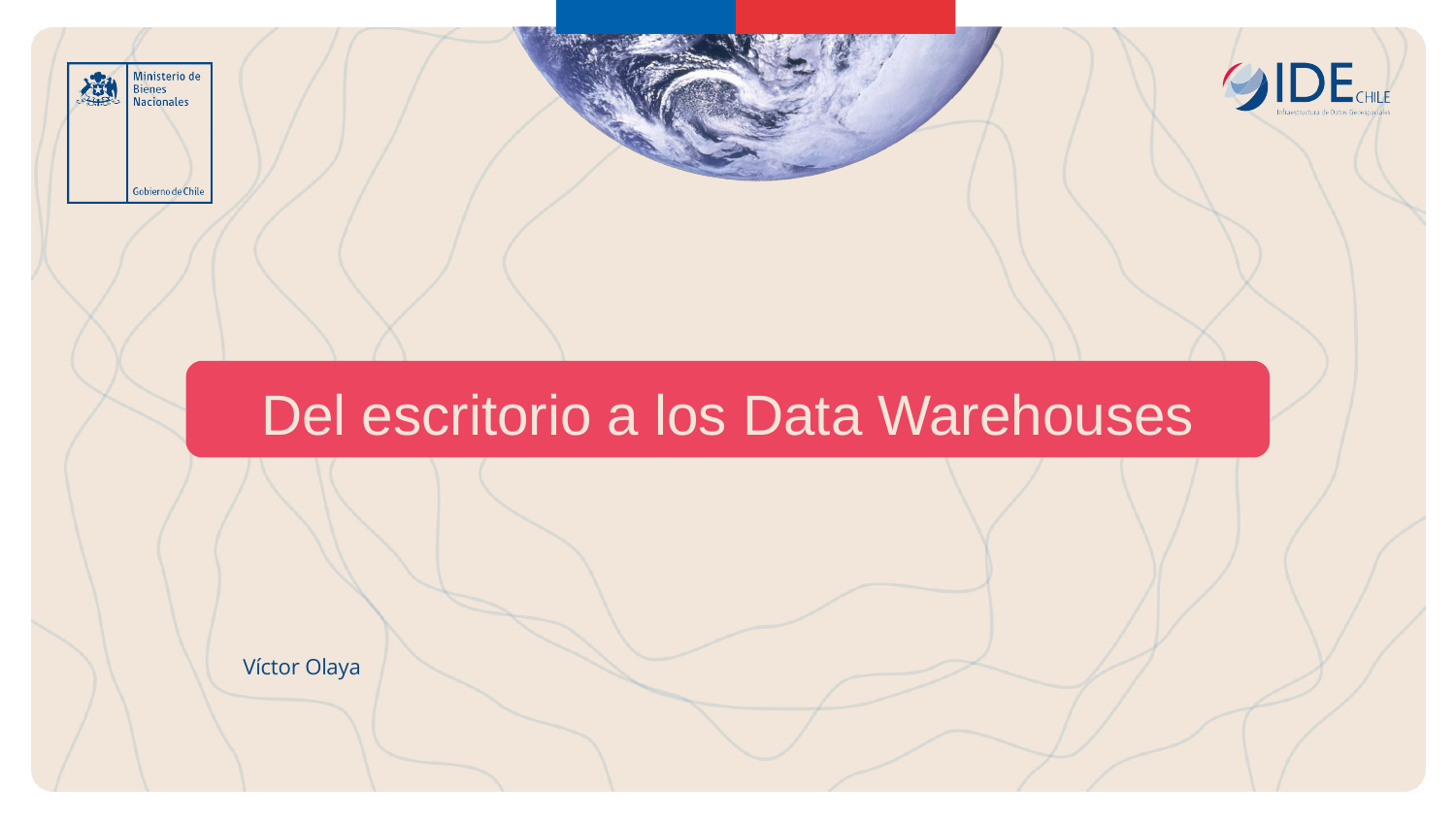

Del escritorio a los Data Warehouses

Víctor Olaya